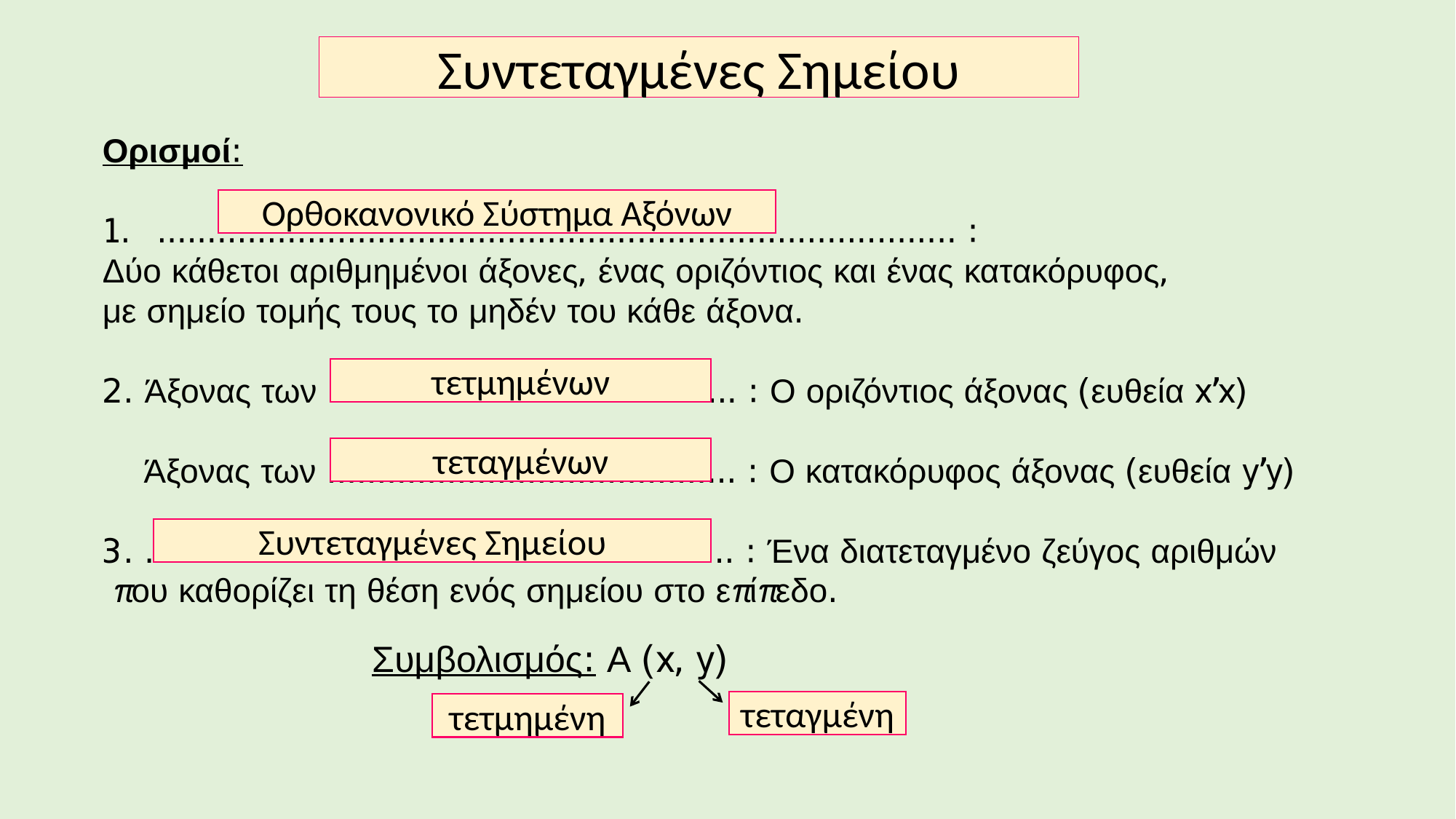

Συντεταγμένες Σημείου
Ορισμοί:

................................................................................ :
Δύο κάθετοι αριθμημένοι άξονες, ένας οριζόντιος και ένας κατακόρυφος,
με σημείο τομής τους το μηδέν του κάθε άξονα.

2. Άξονας των ......................................... : Ο οριζόντιος άξονας (ευθεία x’x)

    Άξονας των ......................................... : Ο κατακόρυφος άξονας (ευθεία y’y)

3. ........................................................... : Ένα διατεταγμένο ζεύγος αριθμών
 που καθορίζει τη θέση ενός σημείου στο επίπεδο.

Ορθοκανονικό Σύστημα Αξόνων
τετμημένων
τεταγμένων

Συντεταγμένες Σημείου
Συμβολισμός: Α (x, y)
τεταγμένη
τετμημένη